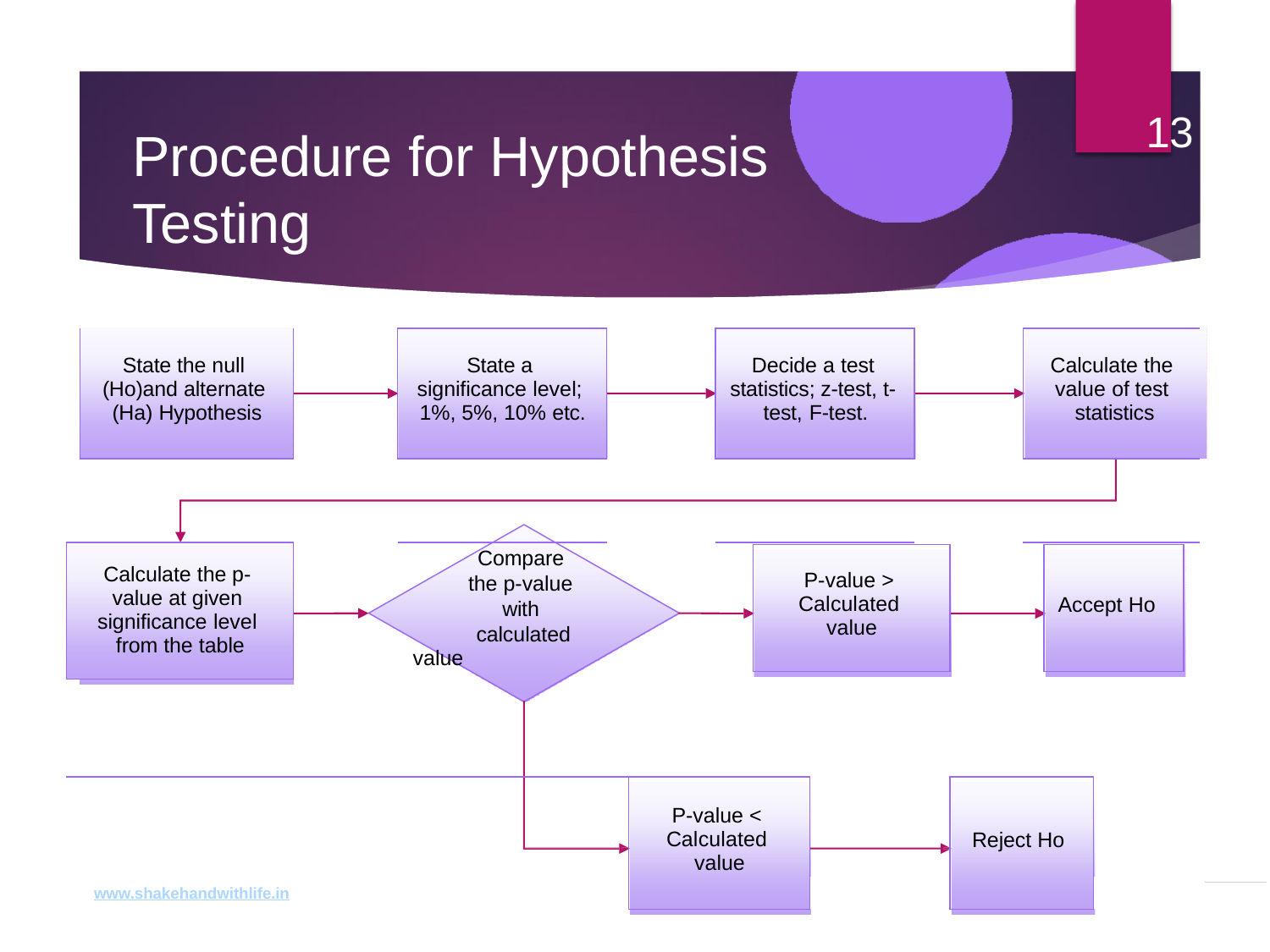

|  |  | Procedure for Hypothesis 13 Testing |  |  |  |  |  |  |  |  |  |  |  |  |  |  |
| --- | --- | --- | --- | --- | --- | --- | --- | --- | --- | --- | --- | --- | --- | --- | --- | --- |
|  |  | State the null (Ho)and alternate (Ha) Hypothesis |  | State a significance level; 1%, 5%, 10% etc. |  |  | Decide a test statistics; z-test, t- test, F-test. |  |  |  |  | Calculate the value of test statistics |  |  |  |  |
|  |  |  |  |  |  |  |  |  |  |  |  |  |  |  |  |  |
|  | Calculate the p- value at given significance level from the table |  |  |  |  |  |  |  |  |  |  |  |  |  |  |  |
|  |  |  | Compare the p-value with calculated value |  |  |  |  | P-value > Calculated value |  |  |  |  | Accept Ho |  |  |  |
|  |  |  |  |  |  |  |  |  |  |  |  |  |  |  |  |  |
|  |  |  |  |  |  |  |  |  |  |  |  |  |  |  |  |  |
|  |  |  |  |  |  | P-value < Calculated value |  |  |  |  | Reject Ho |  |  |  |  |  |
| www.shakehandwithlife.in |  |  |  |  |  |  |  |  |  |  |  |  |  |  |  |  |